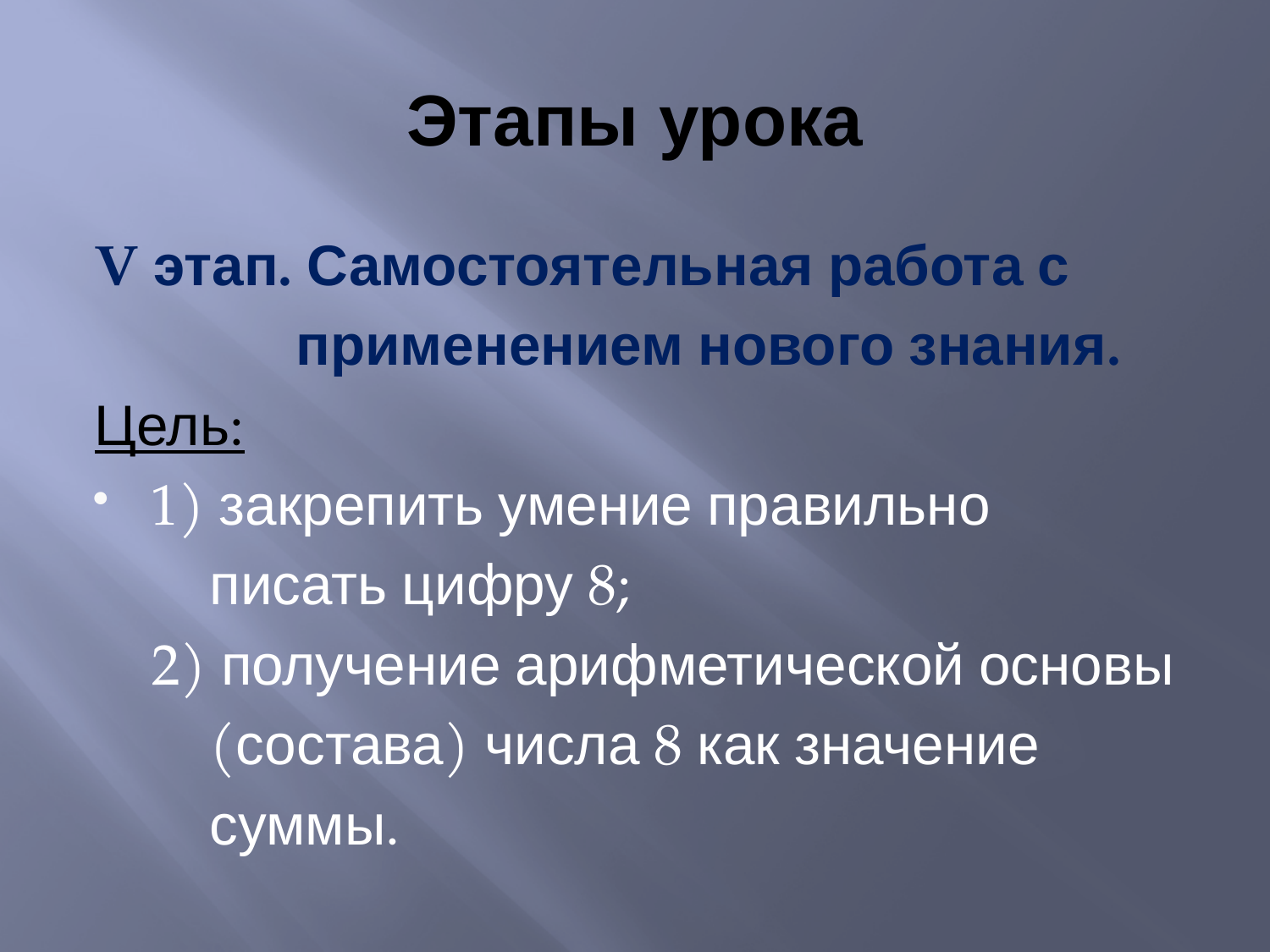

# Этапы урока
V этап. Самостоятельная работа с
              применением нового знания.
Цель:
1) закрепить умение правильно
        писать цифру 8;
    2) получение арифметической основы
        (состава) числа 8 как значение
        суммы.